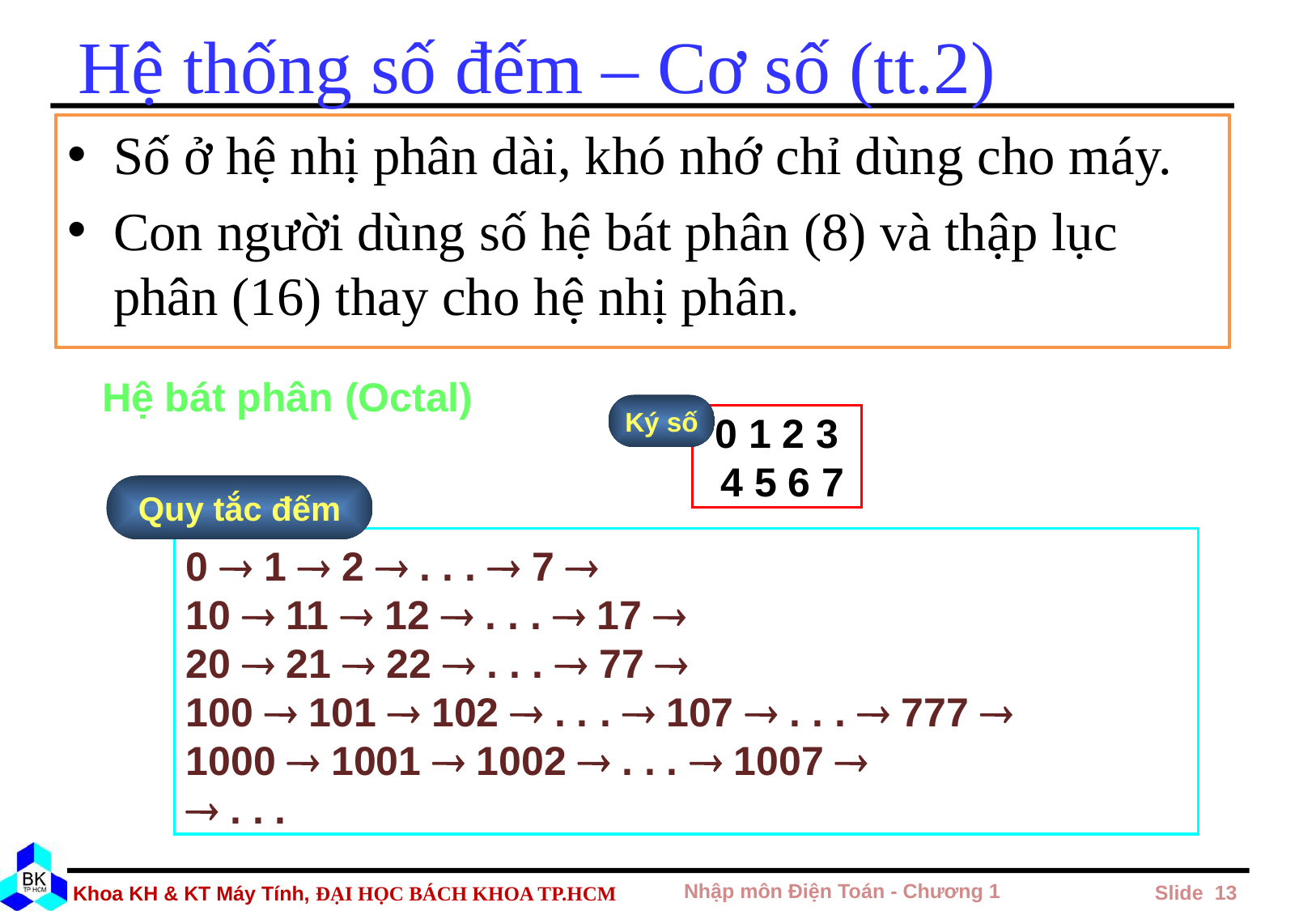

# Hệ thống số đếm – Cơ số (tt.2)
Số ở hệ nhị phân dài, khó nhớ chỉ dùng cho máy.
Con người dùng số hệ bát phân (8) và thập lục phân (16) thay cho hệ nhị phân.
Hệ bát phân (Octal)
Ký số
0 1 2 3
 4 5 6 7
Quy tắc đếm
0 → 1 → 2 → . . . → 7 →
10 → 11 → 12 → . . . → 17 →
20 → 21 → 22 → . . . → 77 →
100 → 101 → 102 → . . . → 107 → . . . → 777 →
1000 → 1001 → 1002 → . . . → 1007 →
→ . . .
Nhập môn Điện Toán - Chương 1
 Slide  13